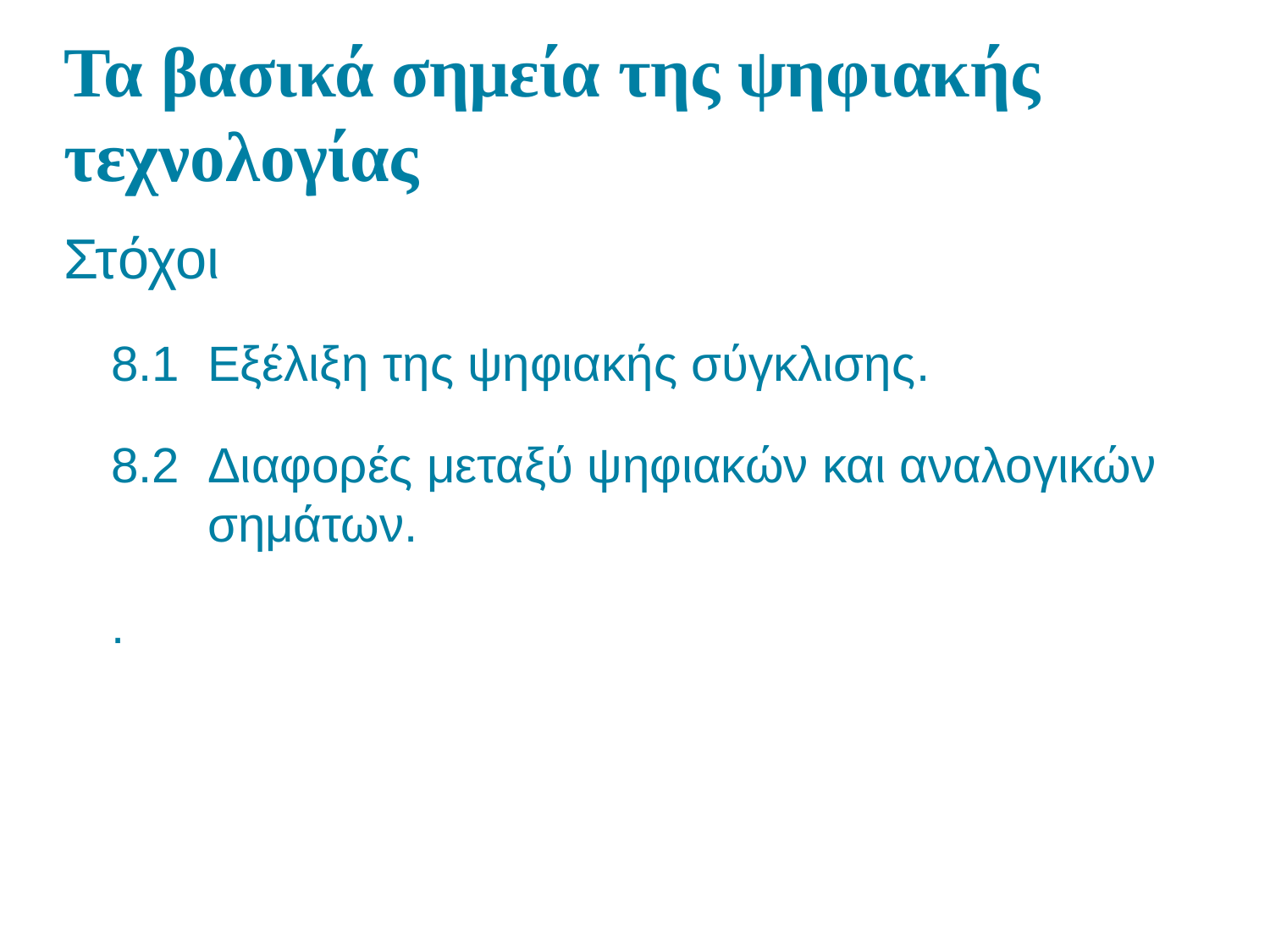

# Τα βασικά σημεία της ψηφιακής τεχνολογίας
Στόχοι
8.1  Εξέλιξη της ψηφιακής σύγκλισης.
8.2  Διαφορές μεταξύ ψηφιακών και αναλογικών σημάτων.
.